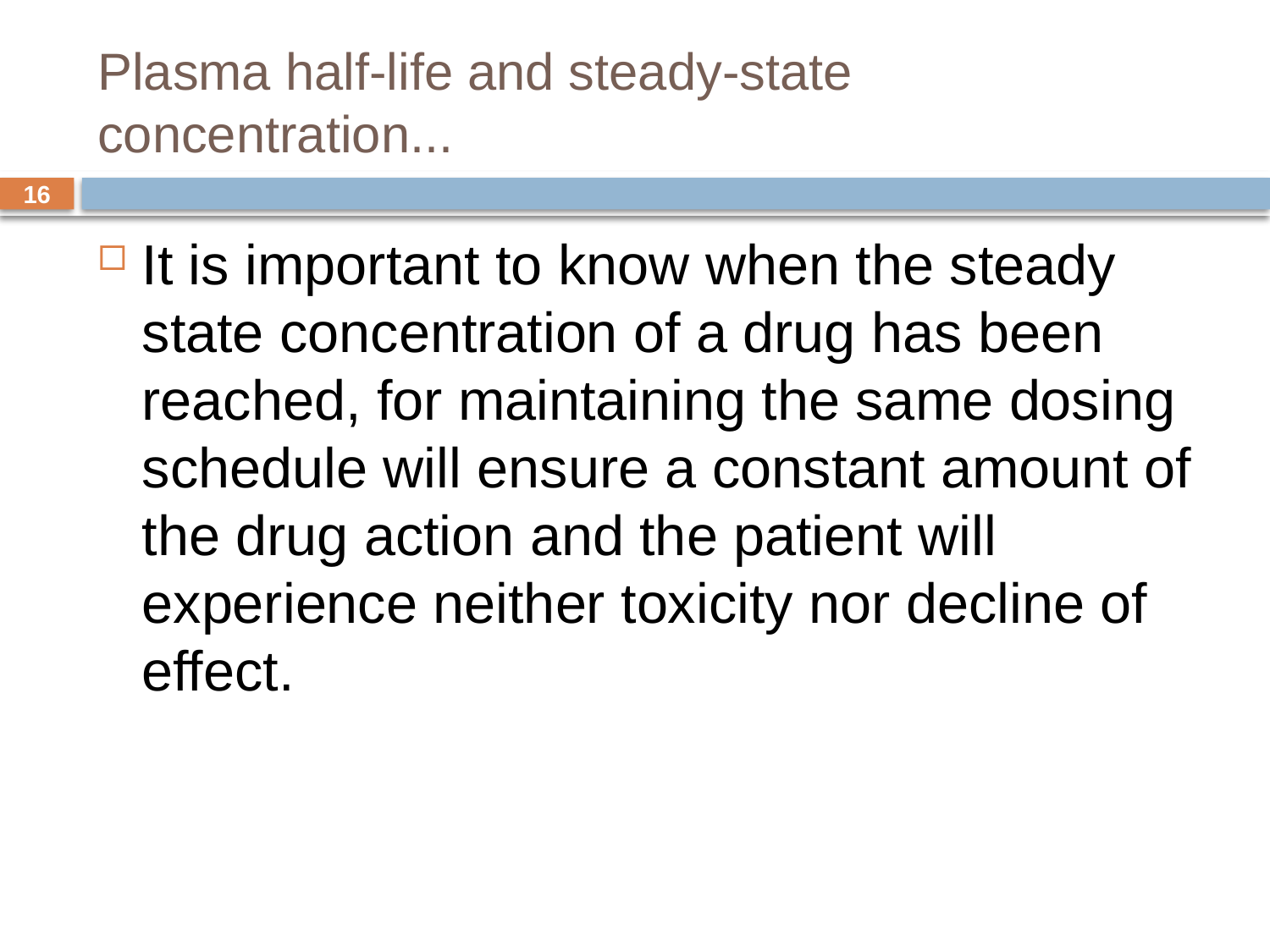

# Plasma half-life and steady-state concentration...
16
It is important to know when the steady state concentration of a drug has been reached, for maintaining the same dosing schedule will ensure a constant amount of the drug action and the patient will experience neither toxicity nor decline of effect.